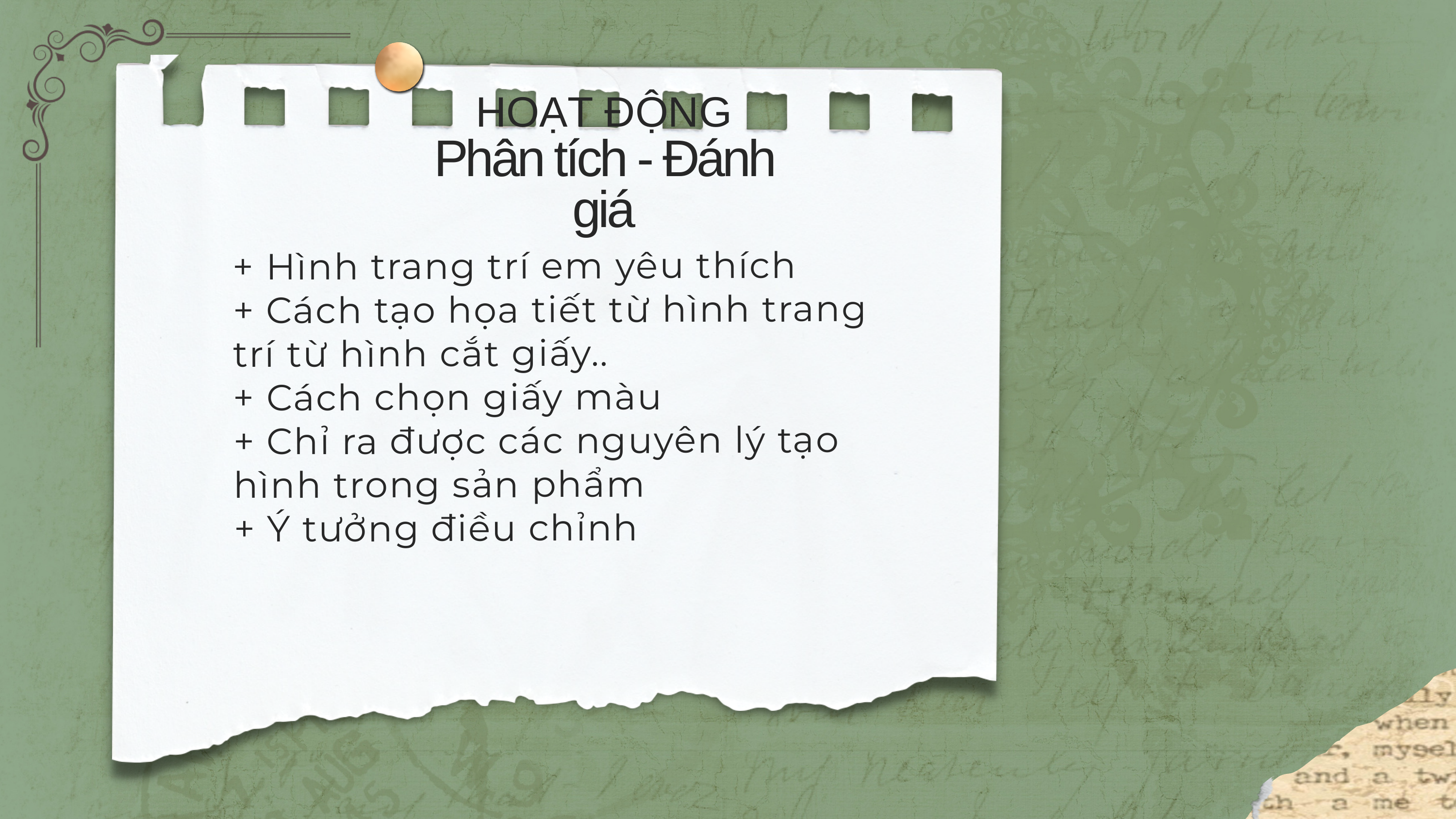

HOẠT ĐỘNG
Phân tích - Đánh giá
+ Hình trang trí em yêu thích
+ Cách tạo họa tiết từ hình trang trí từ hình cắt giấy..
+ Cách chọn giấy màu
+ Chỉ ra được các nguyên lý tạo hình trong sản phẩm
+ Ý tưởng điều chỉnh